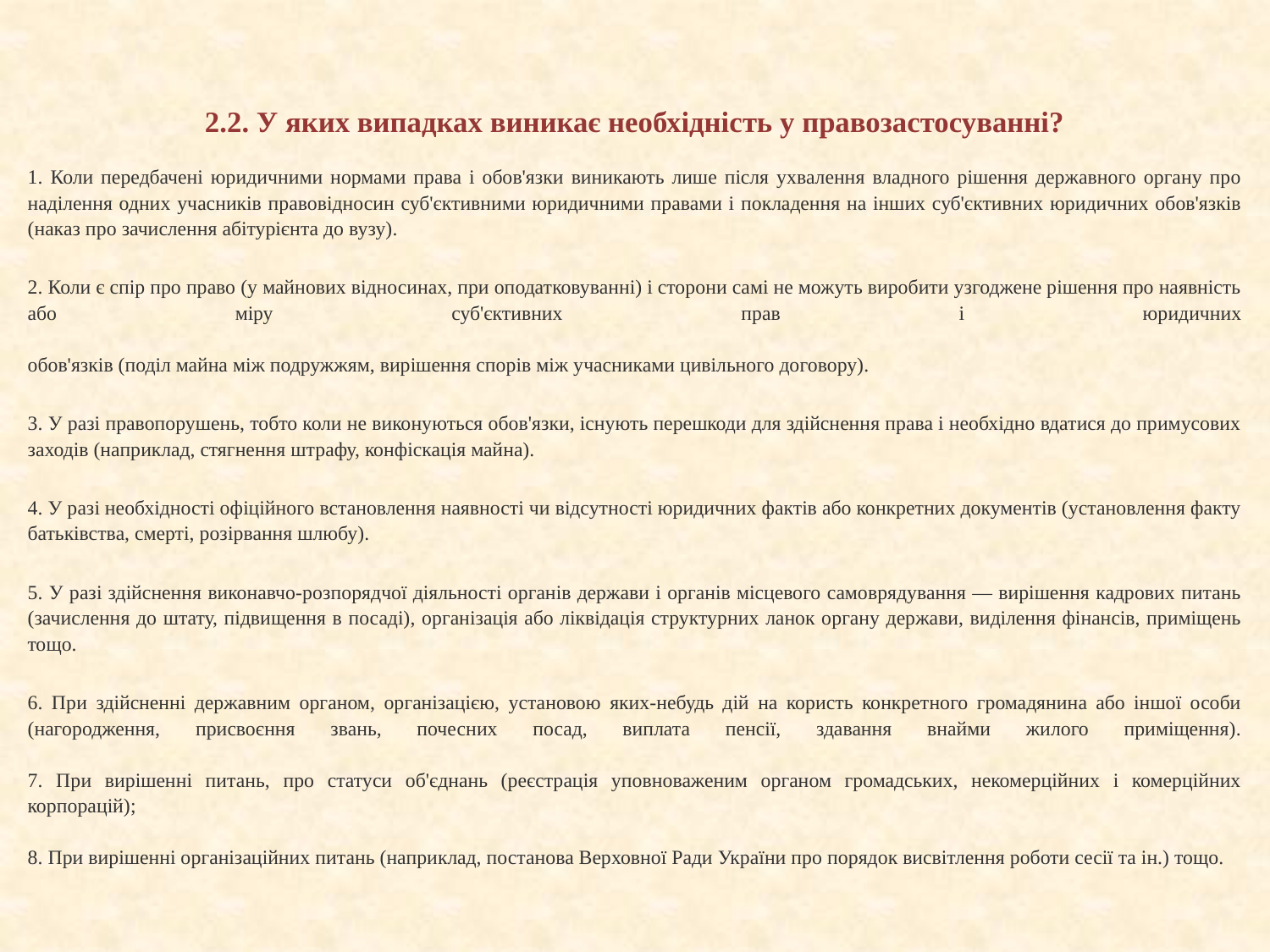

# 2.2. У яких випадках виникає необхідність у правозастосуванні?
1. Коли передбачені юридичними нормами права і обов'язки виникають лише після ухвалення владного рішення державного органу про наділення одних учасників правовідносин суб'єктивними юридичними правами і покладення на інших суб'єктивних юридичних обов'язків (наказ про зачислення абітурієнта до вузу).
2. Коли є спір про право (у майнових відносинах, при оподатковуванні) і сторони самі не можуть виробити узгоджене рішення про наявність або міру суб'єктивних прав і юридичних
обов'язків (поділ майна між подружжям, вирішення спорів між учасниками цивільного договору).
3. У разі правопорушень, тобто коли не виконуються обов'язки, існують перешкоди для здійснення права і необхідно вдатися до примусових заходів (наприклад, стягнення штрафу, конфіскація майна).
4. У разі необхідності офіційного встановлення наявності чи відсутності юридичних фактів або конкретних документів (установлення факту батьківства, смерті, розірвання шлюбу).
5. У разі здійснення виконавчо-розпорядчої діяльності органів держави і органів місцевого самоврядування — вирішення кадрових питань (зачислення до штату, підвищення в посаді), організація або ліквідація структурних ланок органу держави, виділення фінансів, приміщень тощо.
6. При здійсненні державним органом, організацією, установою яких-небудь дій на користь конкретного громадянина або іншої особи (нагородження, присвоєння звань, почесних посад, виплата пенсії, здавання внайми жилого приміщення).
7. При вирішенні питань, про статуси об'єднань (реєстрація уповноваженим органом громадських, некомерційних і комерційних корпорацій);
8. При вирішенні організаційних питань (наприклад, постанова Верховної Ради України про порядок висвітлення роботи сесії та ін.) тощо.